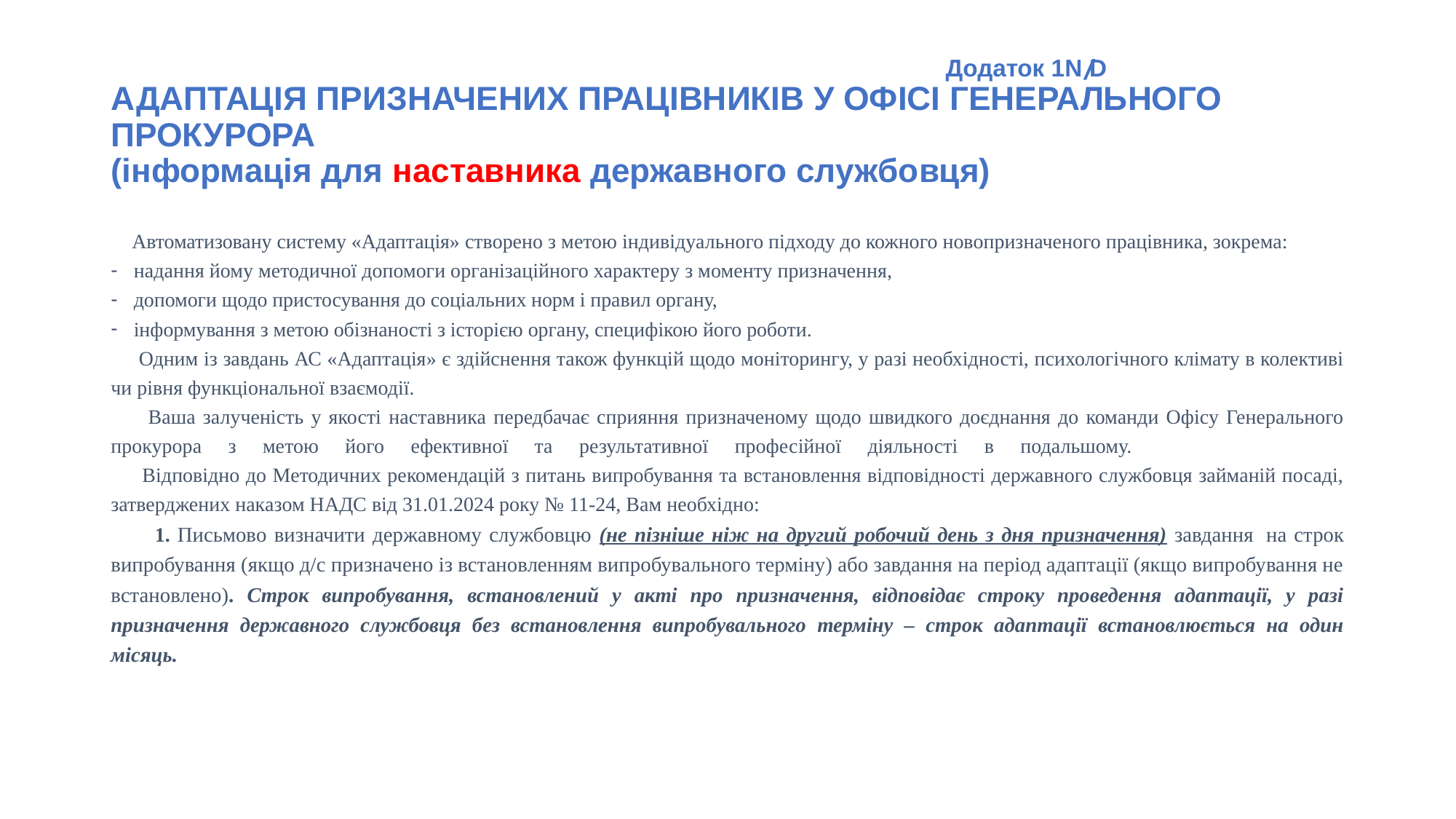

# Додаток 1N/D АДАПТАЦІЯ ПРИЗНАЧЕНИХ ПРАЦІВНИКІВ У ОФІСІ ГЕНЕРАЛЬНОГО ПРОКУРОРА (інформація для наставника державного службовця)
          Автоматизовану систему «Адаптація» створено з метою індивідуального підходу до кожного новопризначеного працівника, зокрема:
надання йому методичної допомоги організаційного характеру з моменту призначення,
допомоги щодо пристосування до соціальних норм і правил органу,
інформування з метою обізнаності з історією органу, специфікою його роботи.
     Одним із завдань АС «Адаптація» є здійснення також функцій щодо моніторингу, у разі необхідності, психологічного клімату в колективі чи рівня функціональної взаємодії.
     Ваша залученість у якості наставника передбачає сприяння призначеному щодо швидкого доєднання до команди Офісу Генерального прокурора з метою його ефективної та результативної професійної діяльності в подальшому.
     Відповідно до Методичних рекомендацій з питань випробування та встановлення відповідності державного службовця займаній посаді, затверджених наказом НАДС від 31.01.2024 року № 11-24, Вам необхідно:
      1. Письмово визначити державному службовцю (не пізніше ніж на другий робочий день з дня призначення) завдання  на строк випробування (якщо д/с призначено із встановленням випробувального терміну) або завдання на період адаптації (якщо випробування не встановлено). Строк випробування, встановлений у акті про призначення, відповідає строку проведення адаптації, у разі призначення державного службовця без встановлення випробувального терміну – строк адаптації встановлюється на один місяць.